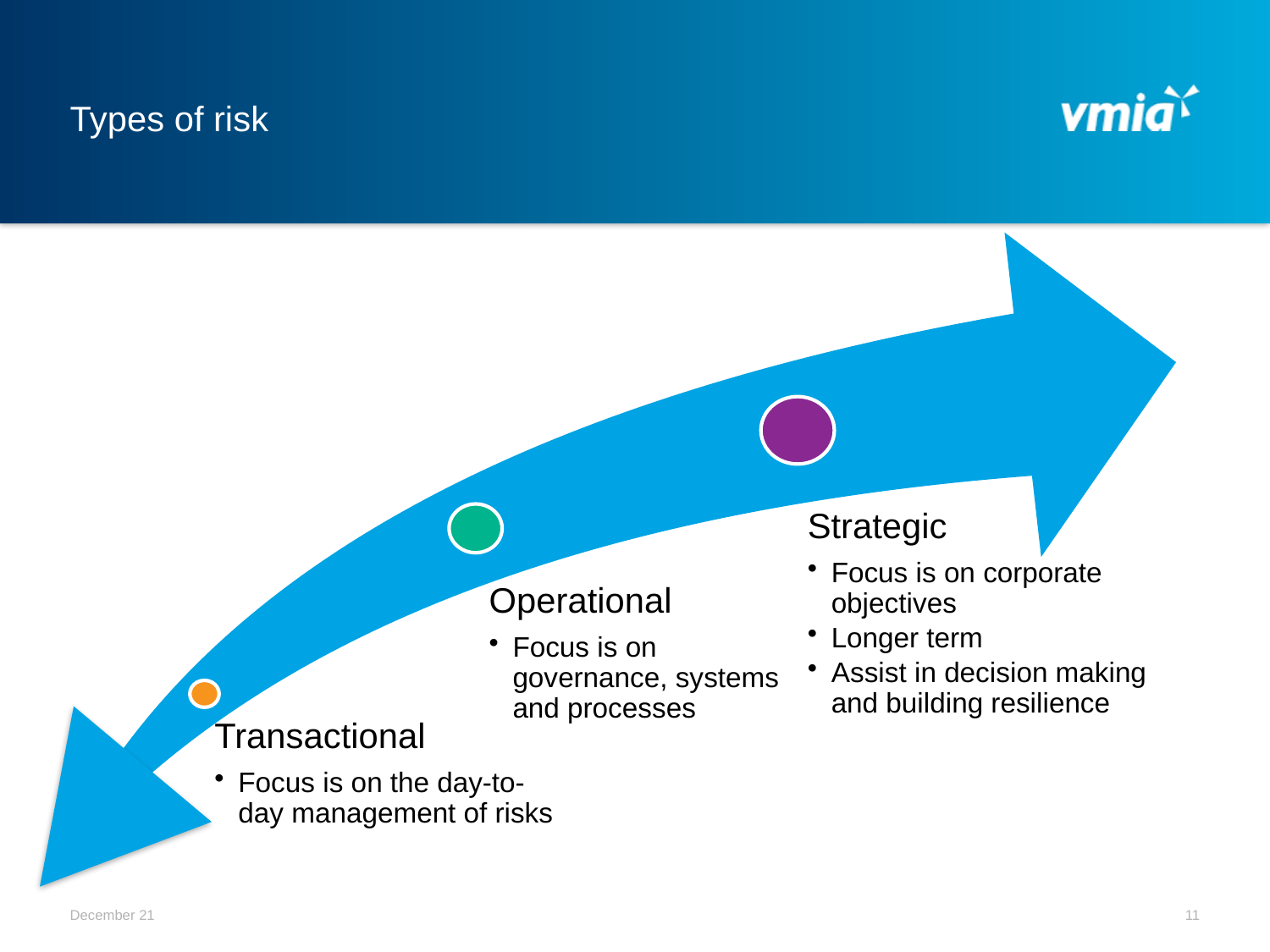

# Types of risk

Operational
Focus is on governance, systems and processes

Transactional
Focus is on the day-to- day management of risks
Strategic
Focus is on corporate objectives
Longer term
Assist in decision making and building resilience

December 21
11